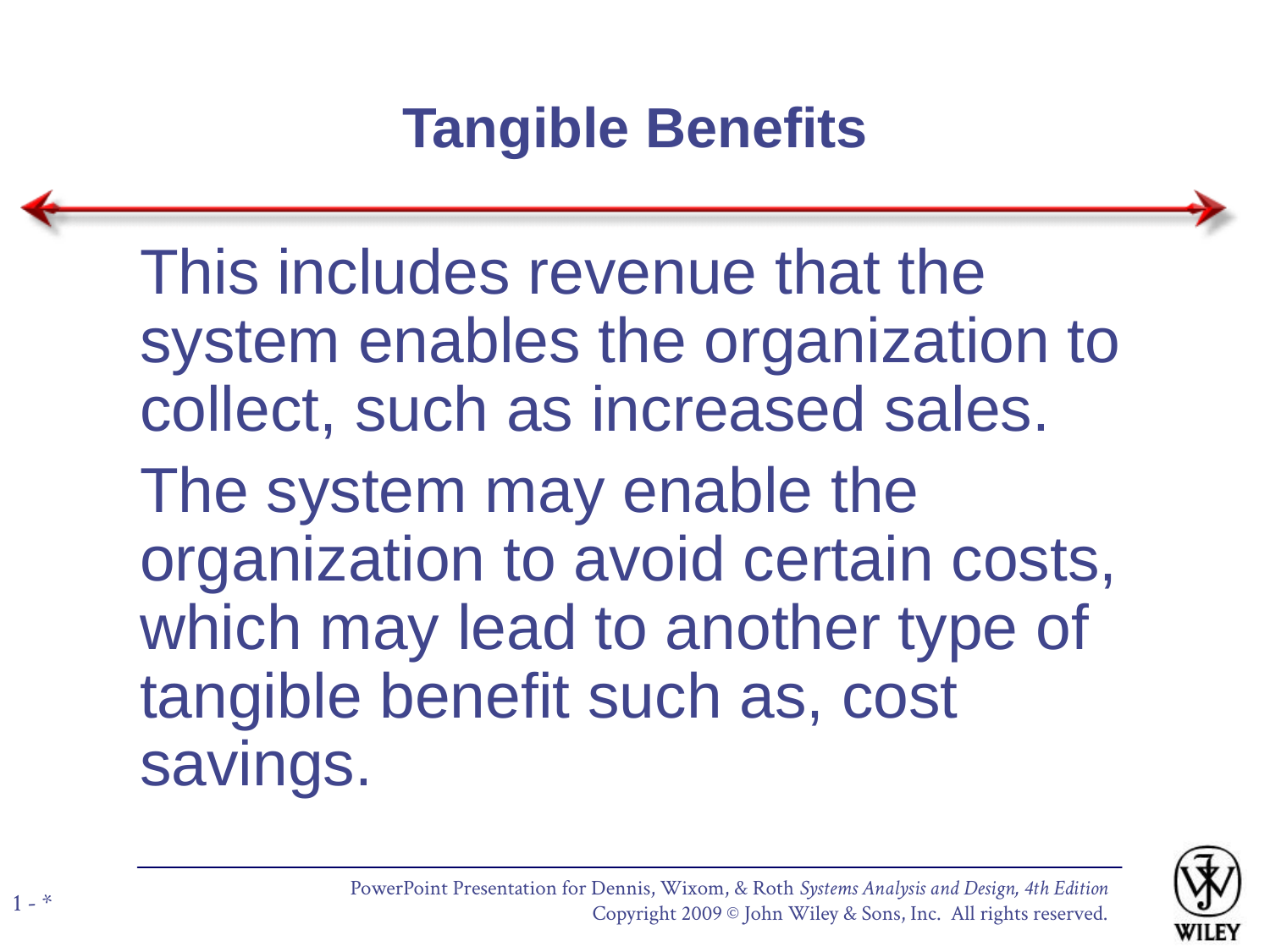

Tangible Benefits
This includes revenue that the system enables the organization to collect, such as increased sales.
The system may enable the organization to avoid certain costs, which may lead to another type of tangible benefit such as, cost savings.
PowerPoint Presentation for Dennis, Wixom, & Roth Systems Analysis and Design, 4th Edition
Copyright 2009 © John Wiley & Sons, Inc.  All rights reserved.
1 - *